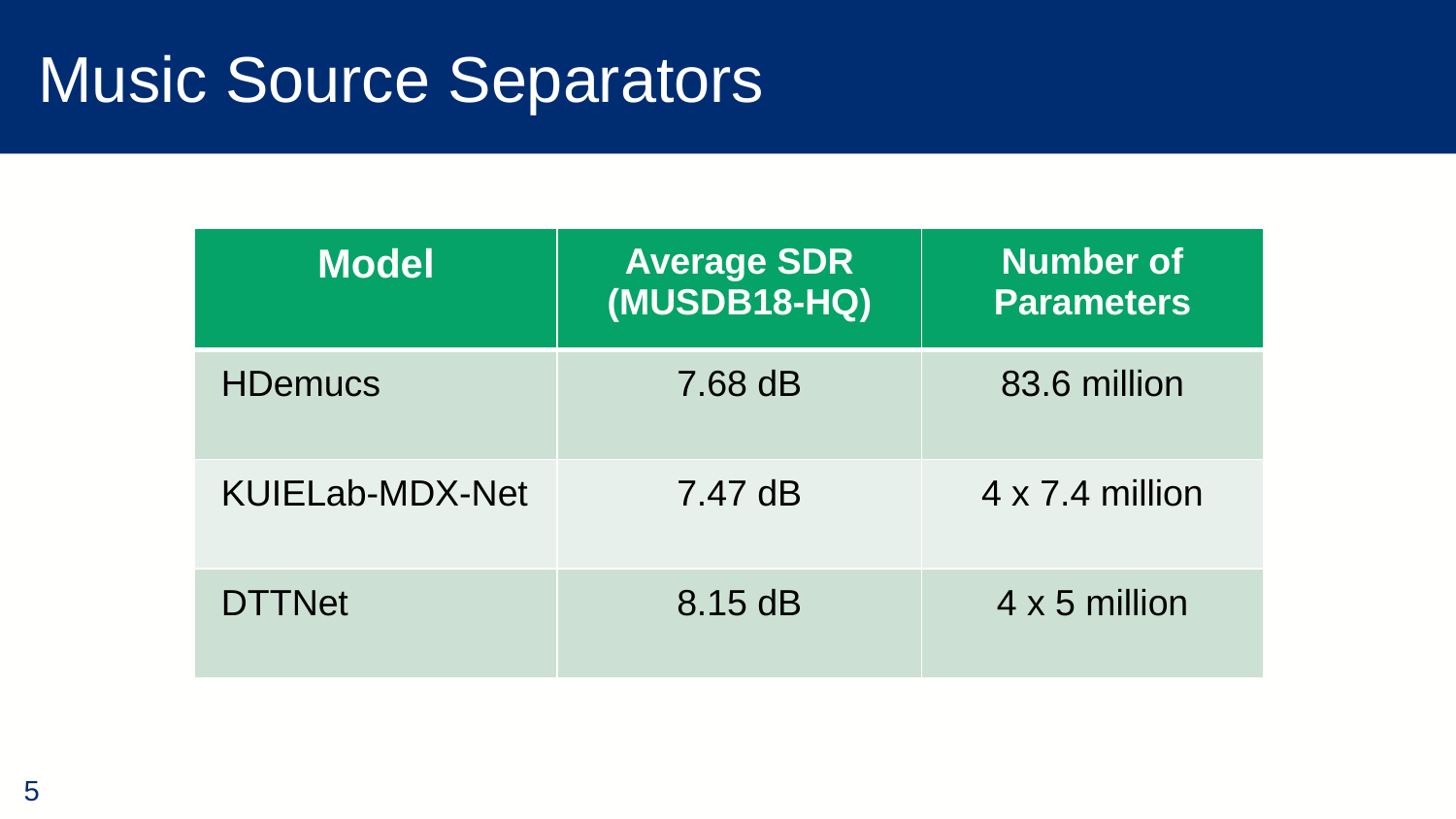

# Music Source Separators
| Model | Average SDR (MUSDB18-HQ) | Number of Parameters |
| --- | --- | --- |
| HDemucs | 7.68 dB | 83.6 million |
| KUIELab-MDX-Net | 7.47 dB | 4 x 7.4 million |
| DTTNet | 8.15 dB | 4 x 5 million |